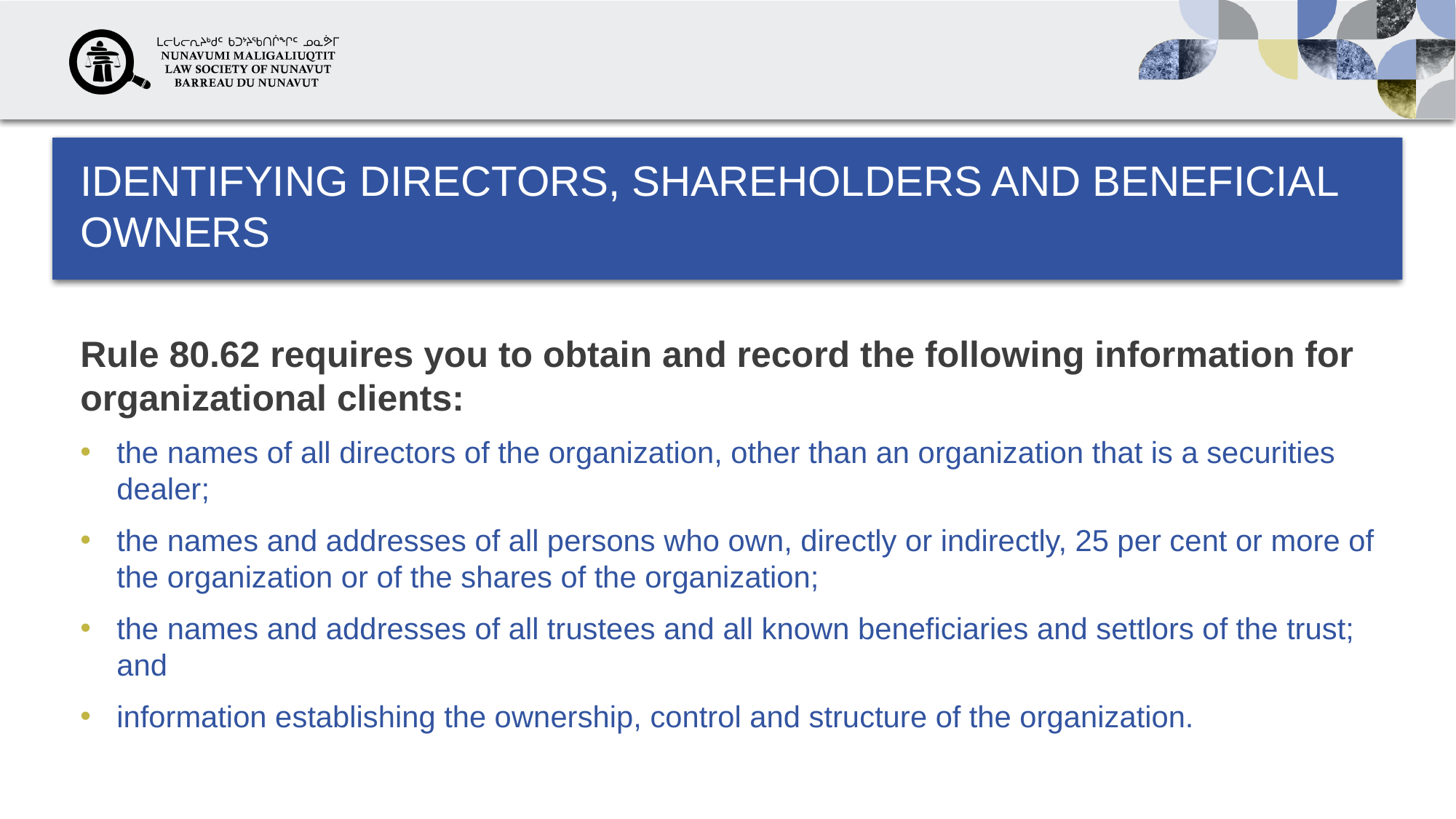

# identifying directors, shareholders and beneficial owners
Rule 80.62 requires you to obtain and record the following information for organizational clients:
the names of all directors of the organization, other than an organization that is a securities dealer;
the names and addresses of all persons who own, directly or indirectly, 25 per cent or more of the organization or of the shares of the organization;
the names and addresses of all trustees and all known beneficiaries and settlors of the trust; and
information establishing the ownership, control and structure of the organization.